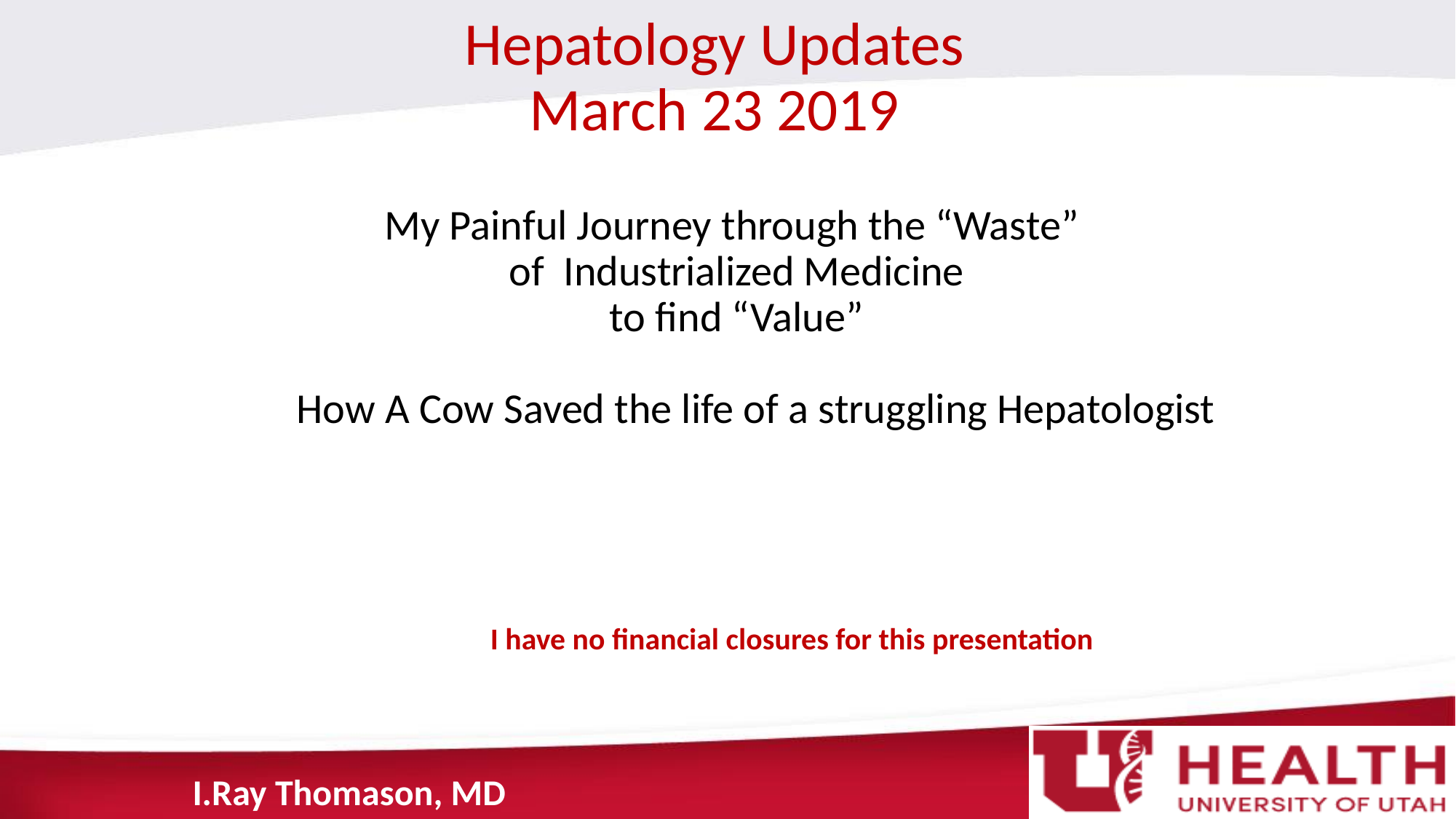

# Hepatology Updates March 23 2019
My Painful Journey through the “Waste”
of  Industrialized Medicine
to find “Value”
     How A Cow Saved the life of a struggling Hepatologist
I have no financial closures for this presentation
I.Ray Thomason, MD